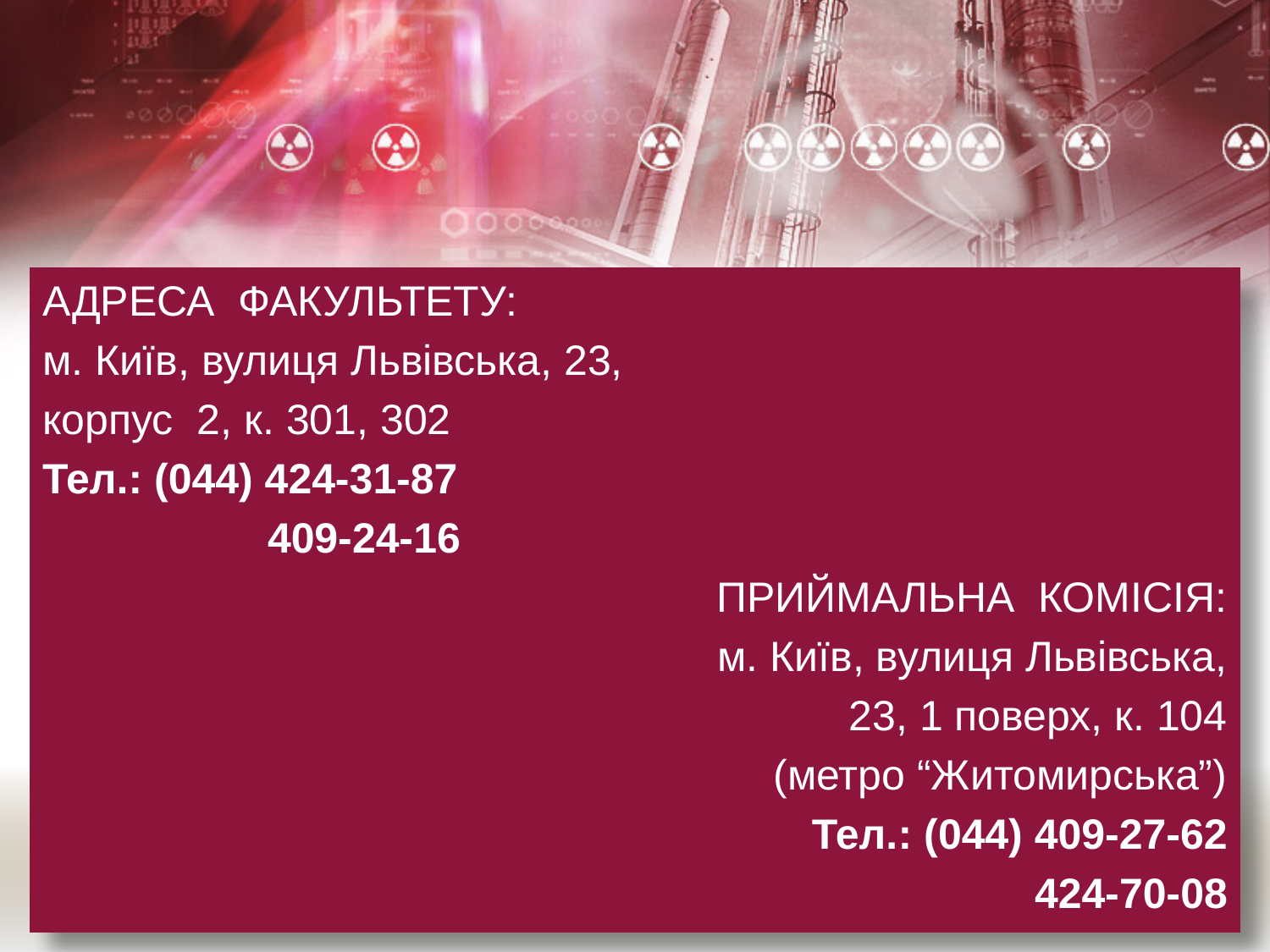

АДРЕСА  ФАКУЛЬТЕТУ:
м. Київ, вулиця Львівська, 23,
корпус  2, к. 301, 302
Тел.: (044) 424-31-87
                   409-24-16
ПРИЙМАЛЬНА  КОМІСІЯ:
м. Київ, вулиця Львівська,
23, 1 поверх, к. 104
(метро “Житомирська”)
Тел.: (044) 409-27-62
424-70-08